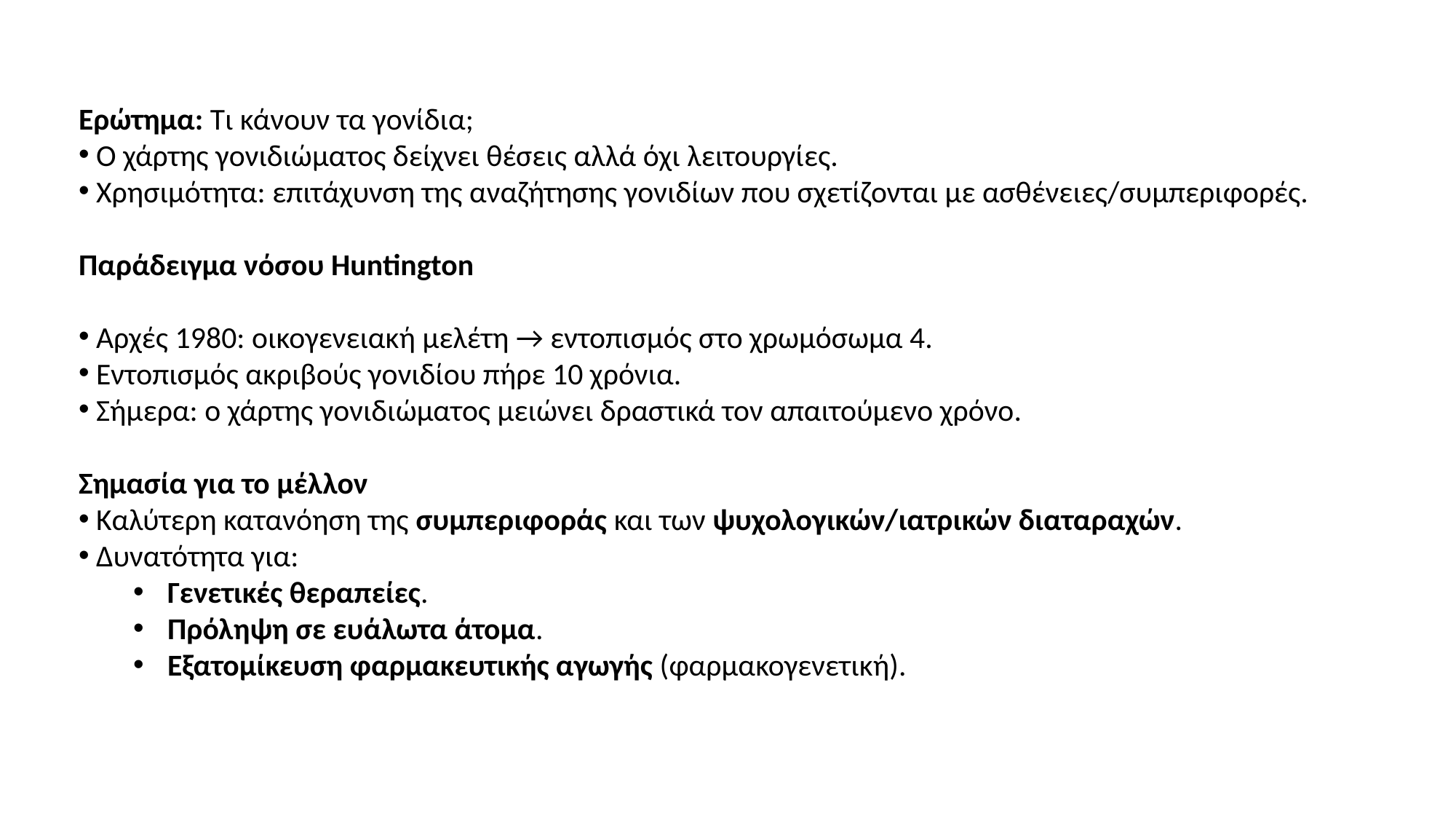

Ερώτημα: Τι κάνουν τα γονίδια;
 Ο χάρτης γονιδιώματος δείχνει θέσεις αλλά όχι λειτουργίες.
 Χρησιμότητα: επιτάχυνση της αναζήτησης γονιδίων που σχετίζονται με ασθένειες/συμπεριφορές.

Παράδειγμα νόσου Huntington

 Αρχές 1980: οικογενειακή μελέτη → εντοπισμός στο χρωμόσωμα 4.
 Εντοπισμός ακριβούς γονιδίου πήρε 10 χρόνια.
 Σήμερα: ο χάρτης γονιδιώματος μειώνει δραστικά τον απαιτούμενο χρόνο.

Σημασία για το μέλλον
 Καλύτερη κατανόηση της συμπεριφοράς και των ψυχολογικών/ιατρικών διαταραχών.
 Δυνατότητα για:
Γενετικές θεραπείες.
Πρόληψη σε ευάλωτα άτομα.
Εξατομίκευση φαρμακευτικής αγωγής (φαρμακογενετική).